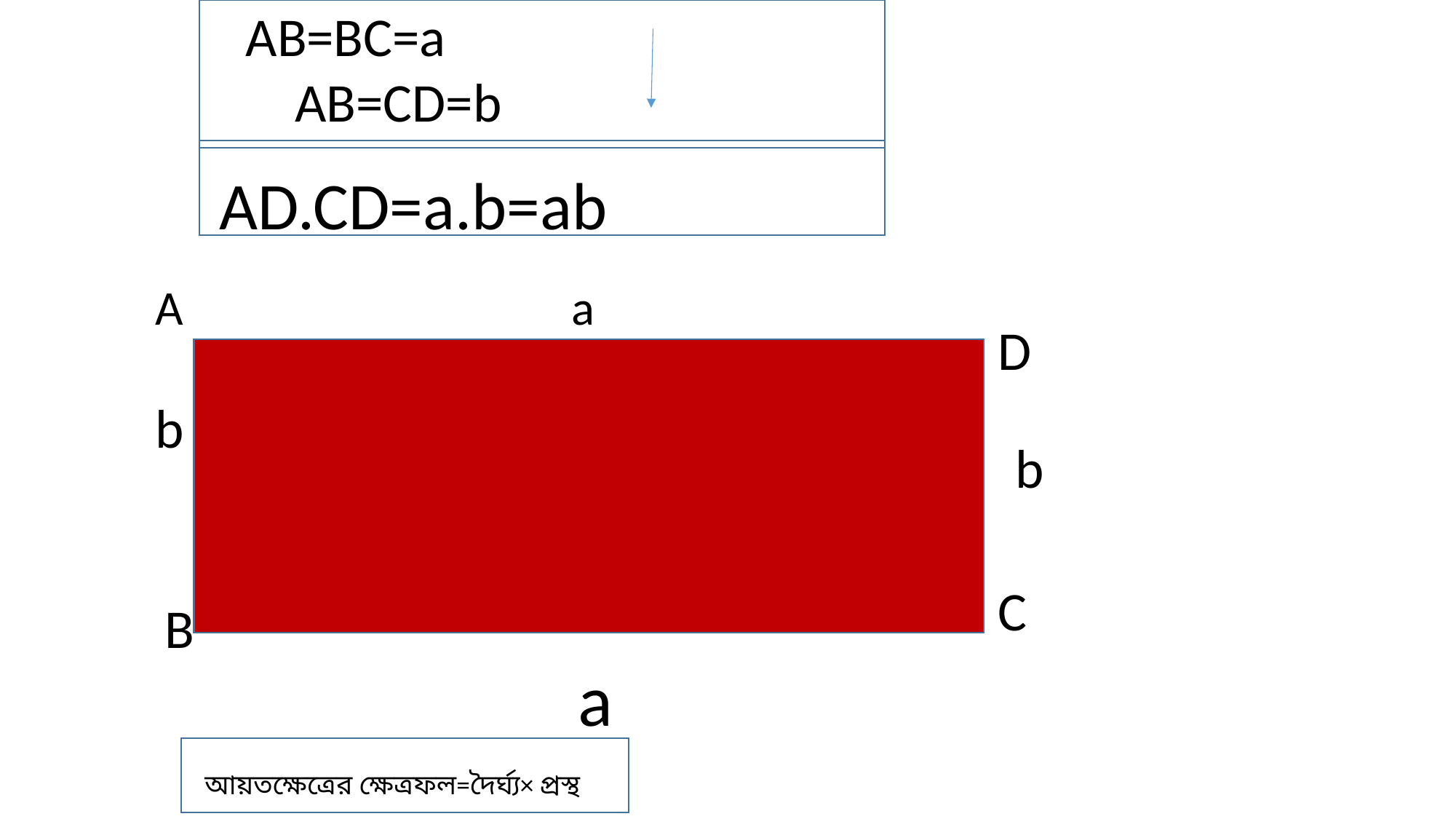

AB=BC=a                                               AB=CD=b

AD.CD=a.b=ab
A
a
D

b
b
C
B
a

আয়তক্ষেত্রের ক্ষেত্রফল=দৈর্ঘ্য× প্রস্থ